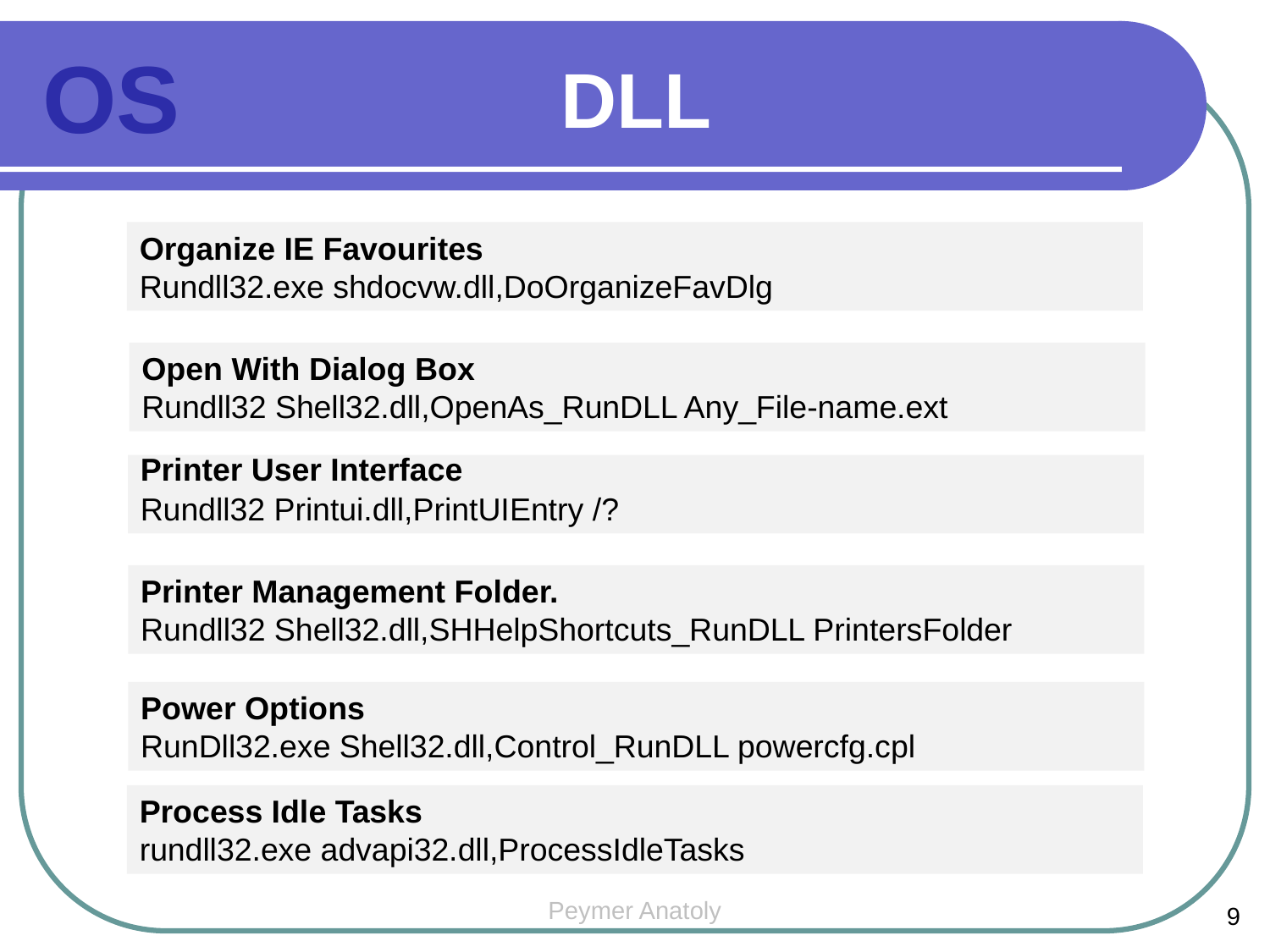

DLL

OS

Organize IE Favourites
Rundll32.exe shdocvw.dll,DoOrganizeFavDlg
Open With Dialog Box
Rundll32 Shell32.dll,OpenAs_RunDLL Any_File-name.ext
Printer User Interface
Rundll32 Printui.dll,PrintUIEntry /?
Printer Management Folder.
Rundll32 Shell32.dll,SHHelpShortcuts_RunDLL PrintersFolder
Power Options
RunDll32.exe Shell32.dll,Control_RunDLL powercfg.cpl
Process Idle Tasks
rundll32.exe advapi32.dll,ProcessIdleTasks
Peymer Anatoly
9